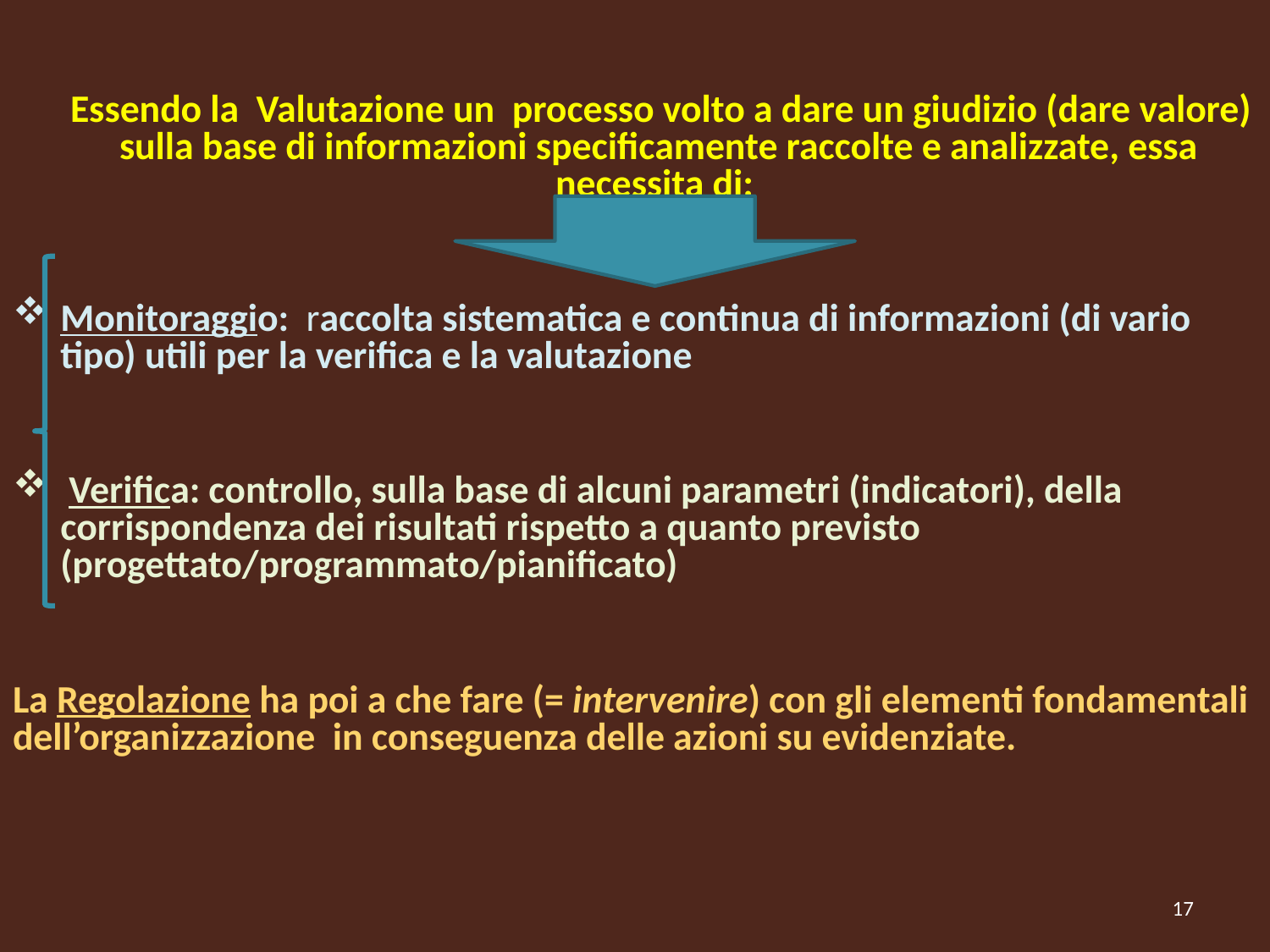

Essendo la  Valutazione un  processo volto a dare un giudizio (dare valore) sulla base di informazioni specificamente raccolte e analizzate, essa necessita di:

Monitoraggio:  raccolta sistematica e continua di informazioni (di vario tipo) utili per la verifica e la valutazione

 Verifica: controllo, sulla base di alcuni parametri (indicatori), della corrispondenza dei risultati rispetto a quanto previsto  (progettato/programmato/pianificato)

La Regolazione ha poi a che fare (= intervenire) con gli elementi fondamentali dell’organizzazione  in conseguenza delle azioni su evidenziate.

#

17